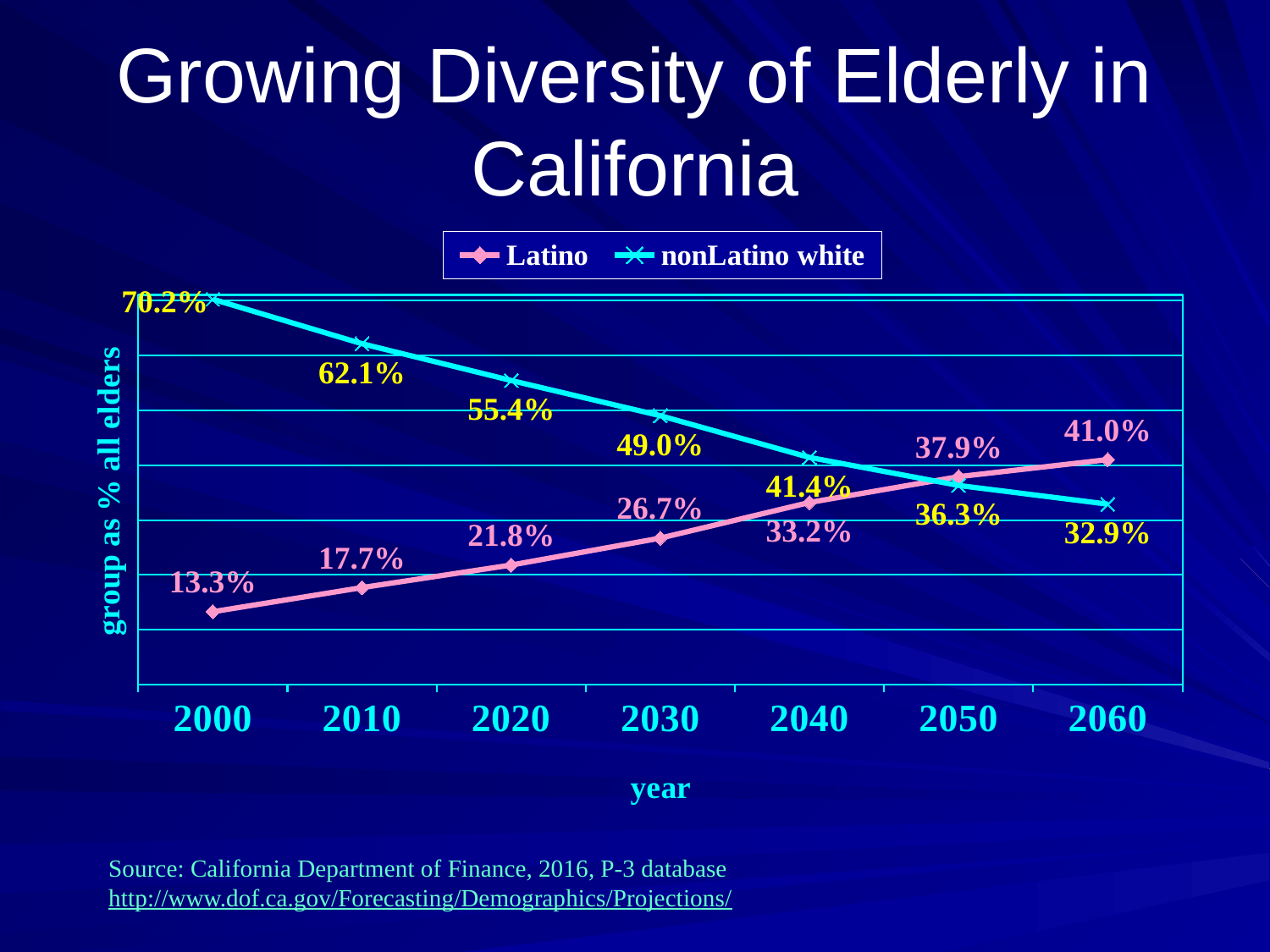

# Growing Diversity of Elderly in California

### Chart

| Category | Latino | nonLatino white |
|---|---|---|
| 2000 | 0.133 | 0.702 |
| 2010 | 0.177 | 0.621 |
| 2020 | 0.218 | 0.554 |
| 2030 | 0.267 | 0.49 |
| 2040 | 0.332 | 0.414 |
| 2050 | 0.379 | 0.363 |
| 2060 | 0.41 | 0.32899999999999996 |
Source: California Department of Finance, 2016, P-3 database
http://www.dof.ca.gov/Forecasting/Demographics/Projections/